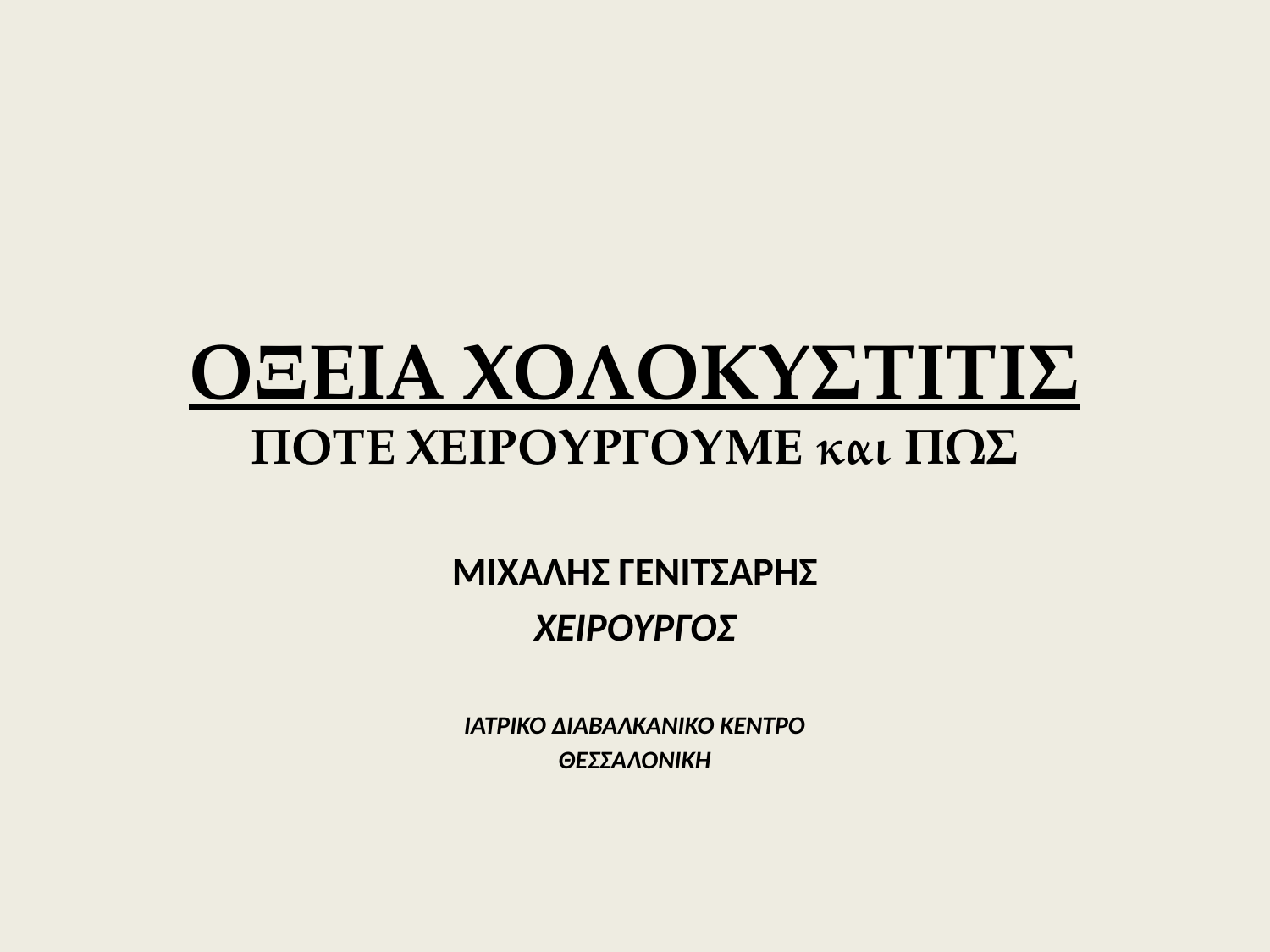

# ΟΞΕΙΑ ΧΟΛΟΚΥΣΤΙΤΙΣ ΠΟΤΕ ΧΕΙΡΟΥΡΓΟΥΜΕ και ΠΩΣ
ΜΙΧΑΛΗΣ ΓΕΝΙΤΣΑΡΗΣ
ΧΕΙΡΟΥΡΓΟΣ

ΙΑΤΡΙΚΟ ΔΙΑΒΑΛΚΑΝΙΚΟ ΚΕΝΤΡΟ
ΘΕΣΣΑΛΟΝΙΚΗ